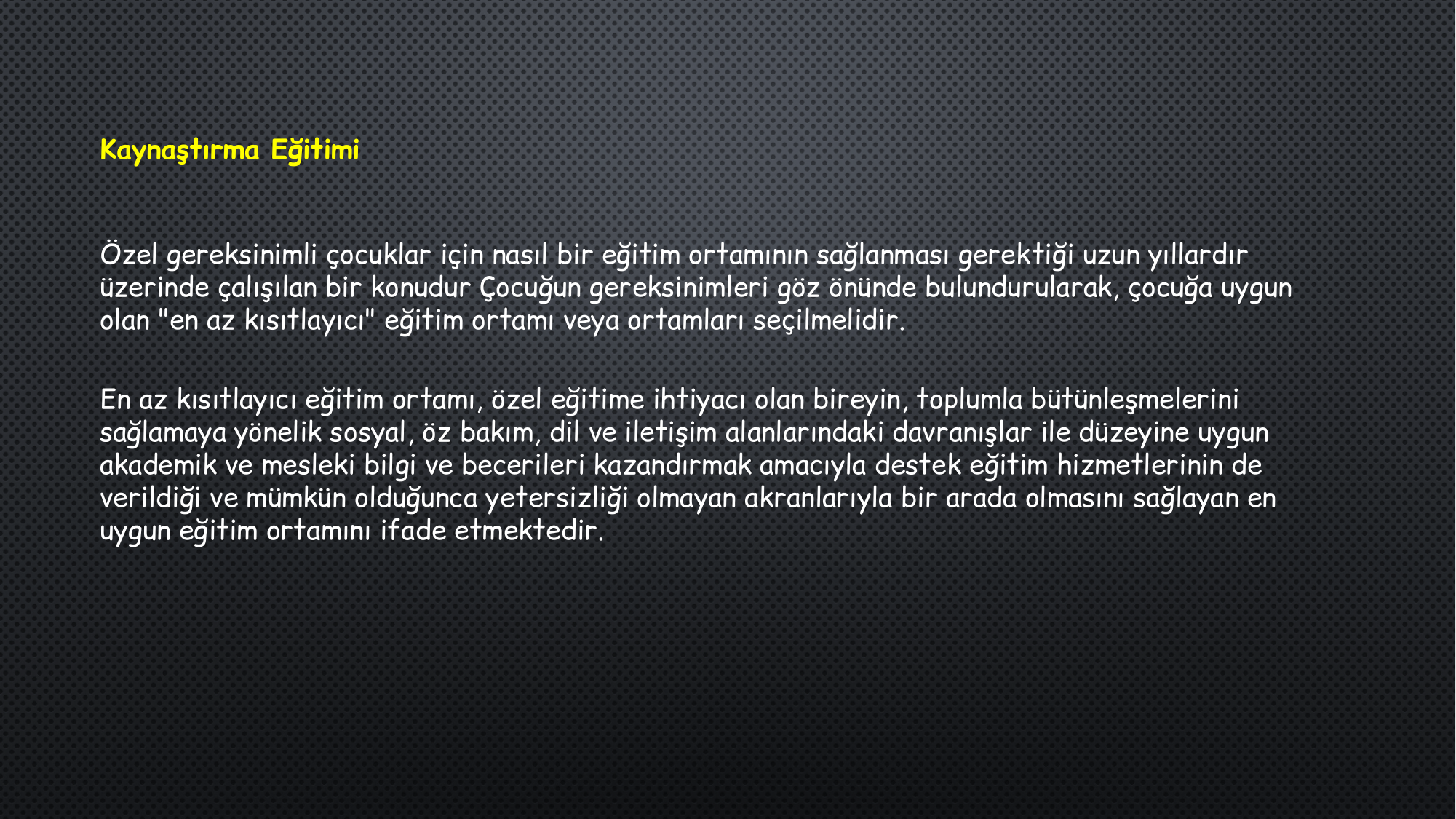

Kaynaştırma Eğitimi

Özel gereksinimli çocuklar için nasıl bir eğitim ortamının sağlanması gerek­tiği uzun yıllardır üzerinde çalışılan bir konudur Çocuğun gereksinimleri göz önünde bulundurularak, çocuğa uygun olan "en az kısıtlayıcı" eğitim ortamı veya ortamları seçilmelidir.

En az kısıtlayıcı eğitim ortamı, özel eğitime ihtiyacı olan bireyin, toplumla bütünleşmelerini sağlamaya yönelik sosyal, öz bakım, dil ve iletişim alanlarındaki davranışlar ile düzeyine uygun akademik ve mesleki bilgi ve becerileri kazandırmak amacıyla destek eğitim hizmetlerinin de verildiği ve mümkün olduğunca ye­tersizliği olmayan akranlarıyla bir arada olmasını sağlayan en uygun eğitim orta­mını ifade etmektedir.